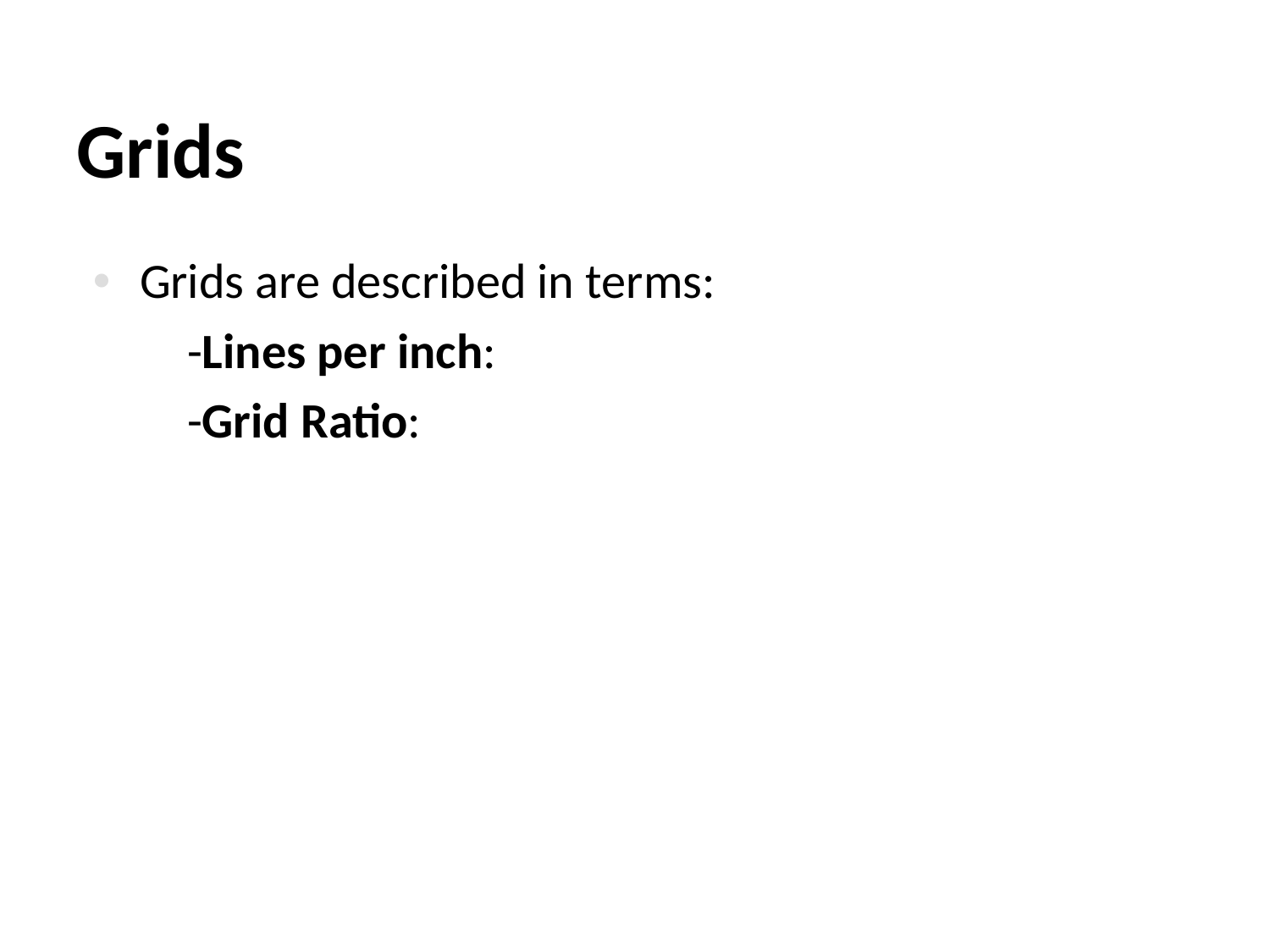

# Grids
Grids are described in terms:
-Lines per inch:
-Grid Ratio: